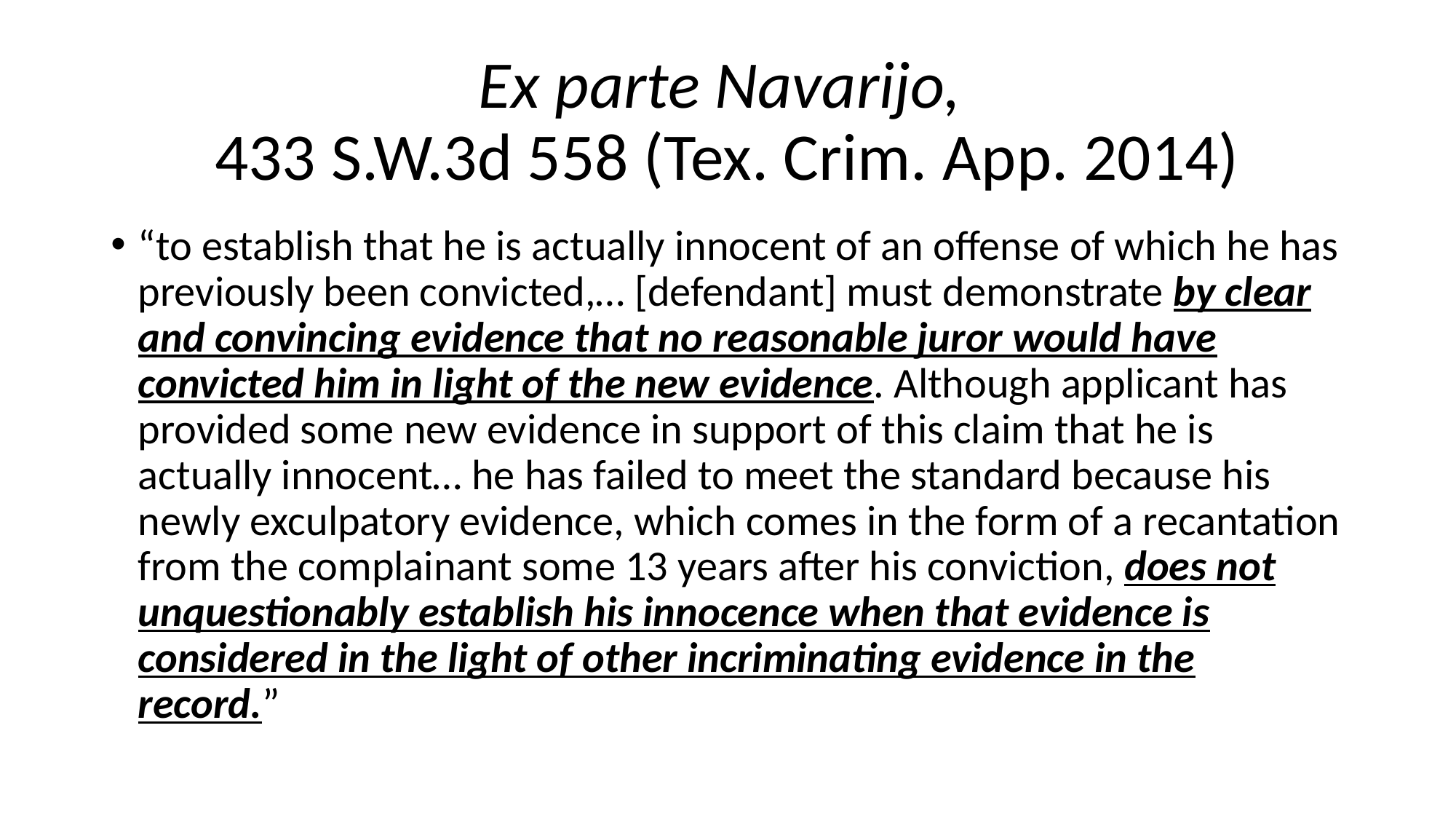

# Ex parte Navarijo, 433 S.W.3d 558 (Tex. Crim. App. 2014)
“to establish that he is actually innocent of an offense of which he has previously been convicted,… [defendant] must demonstrate by clear and convincing evidence that no reasonable juror would have convicted him in light of the new evidence. Although applicant has provided some new evidence in support of this claim that he is actually innocent… he has failed to meet the standard because his newly exculpatory evidence, which comes in the form of a recantation from the complainant some 13 years after his conviction, does not unquestionably establish his innocence when that evidence is considered in the light of other incriminating evidence in the record.”